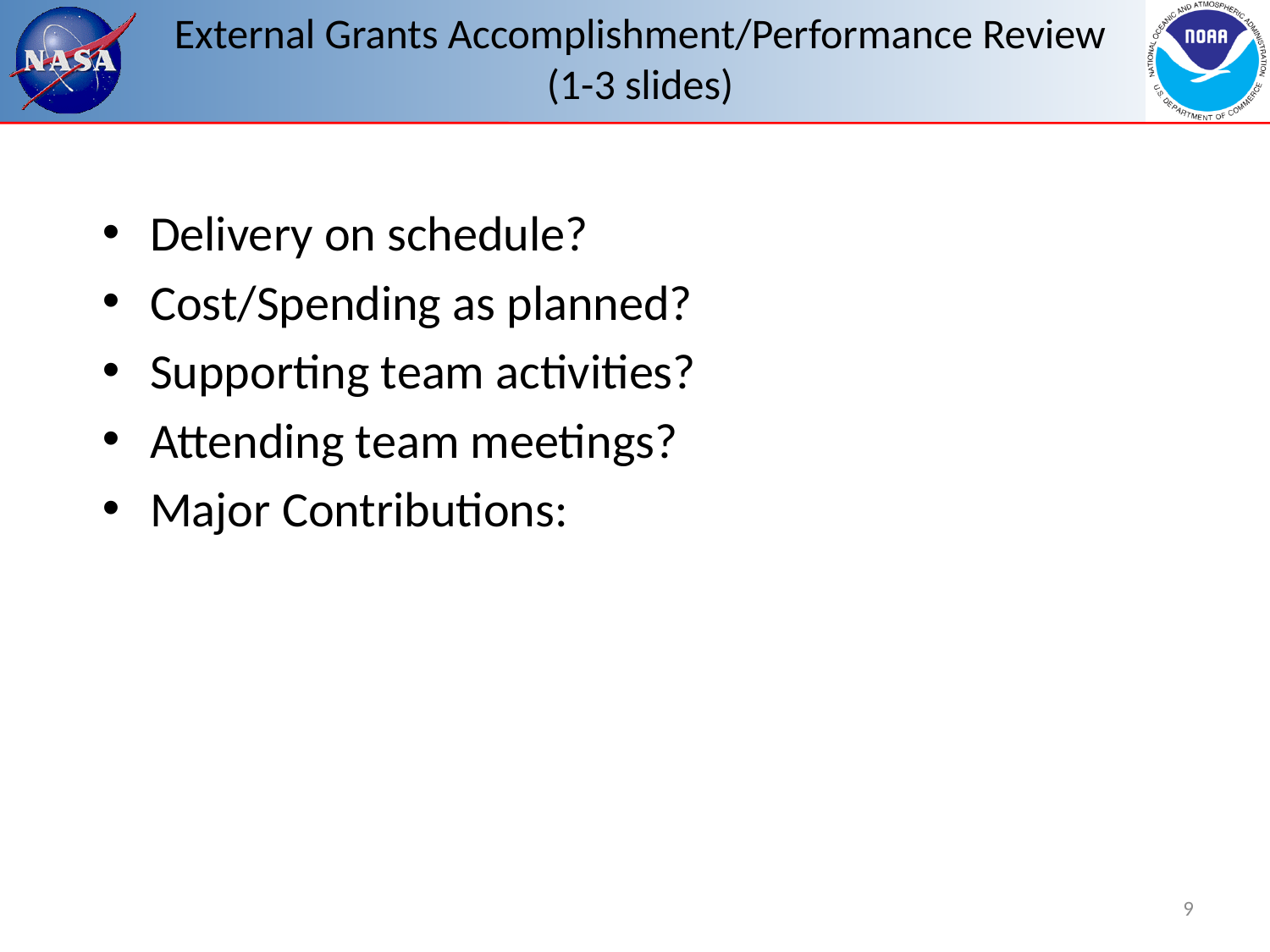

# External Grants Accomplishment/Performance Review (1-3 slides)
Delivery on schedule?
Cost/Spending as planned?
Supporting team activities?
Attending team meetings?
Major Contributions:
9